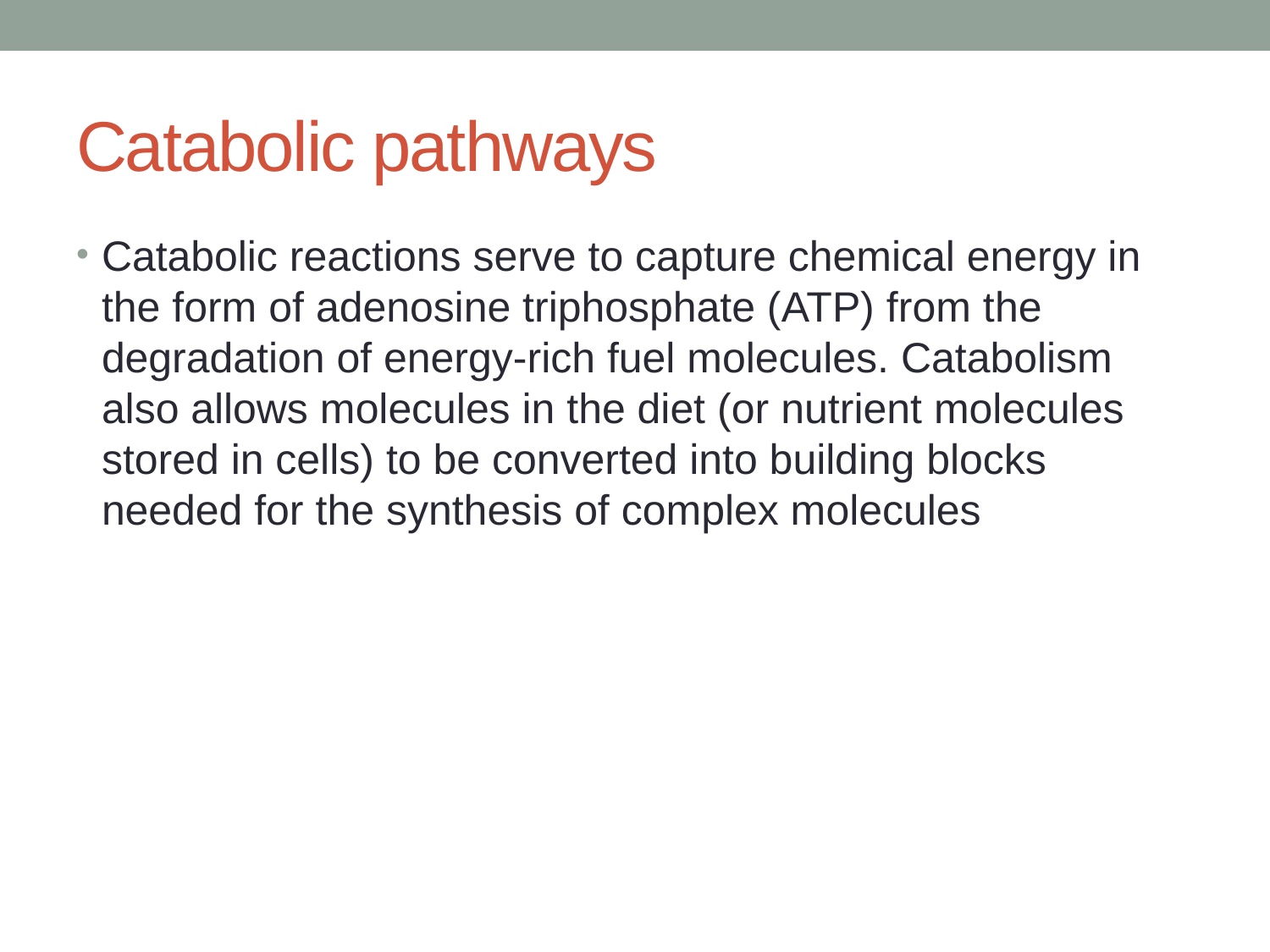

# Catabolic pathways
Catabolic reactions serve to capture chemical energy in the form of adenosine triphosphate (ATP) from the degradation of energy-rich fuel molecules. Catabolism also allows molecules in the diet (or nutrient molecules stored in cells) to be converted into building blocks needed for the synthesis of complex molecules